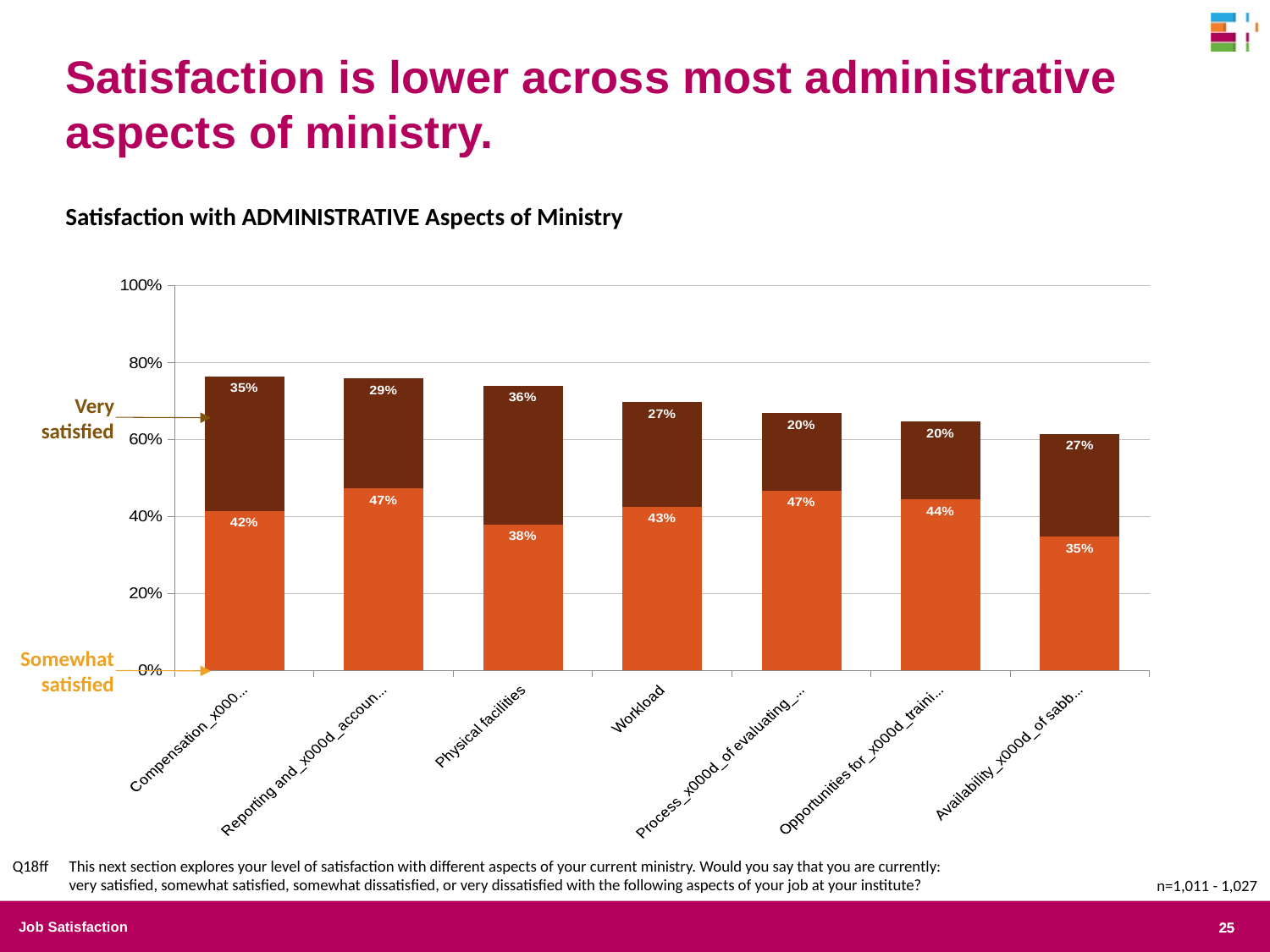

Satisfaction is lower across most administrative aspects of ministry.
Satisfaction with ADMINISTRATIVE Aspects of Ministry

### Chart

| Category | Moderately Interested | Very Interested |
|---|---|---|
| Compensation_x000d_package | 0.415 | 0.35 |
| Reporting and_x000d_accountability_x000d_structures | 0.474 | 0.286 |
| Physical facilities | 0.38 | 0.36 |
| Workload | 0.426 | 0.271 |
| Process_x000d_of evaluating_x000d_and assessing_x000d_program | 0.468 | 0.201 |
| Opportunities for_x000d_training & ministerial_x000d_formation | 0.444 | 0.203 |
| Availability_x000d_of sabbaticals_x000d_or leaves | 0.348 | 0.267 |
Very satisfied
Somewhat satisfied
Q18ff	This next section explores your level of satisfaction with different aspects of your current ministry. Would you say that you are currently:
very satisfied, somewhat satisfied, somewhat dissatisfied, or very dissatisfied with the following aspects of your job at your institute?
n=1,011 - 1,027

Job Satisfaction
25
25